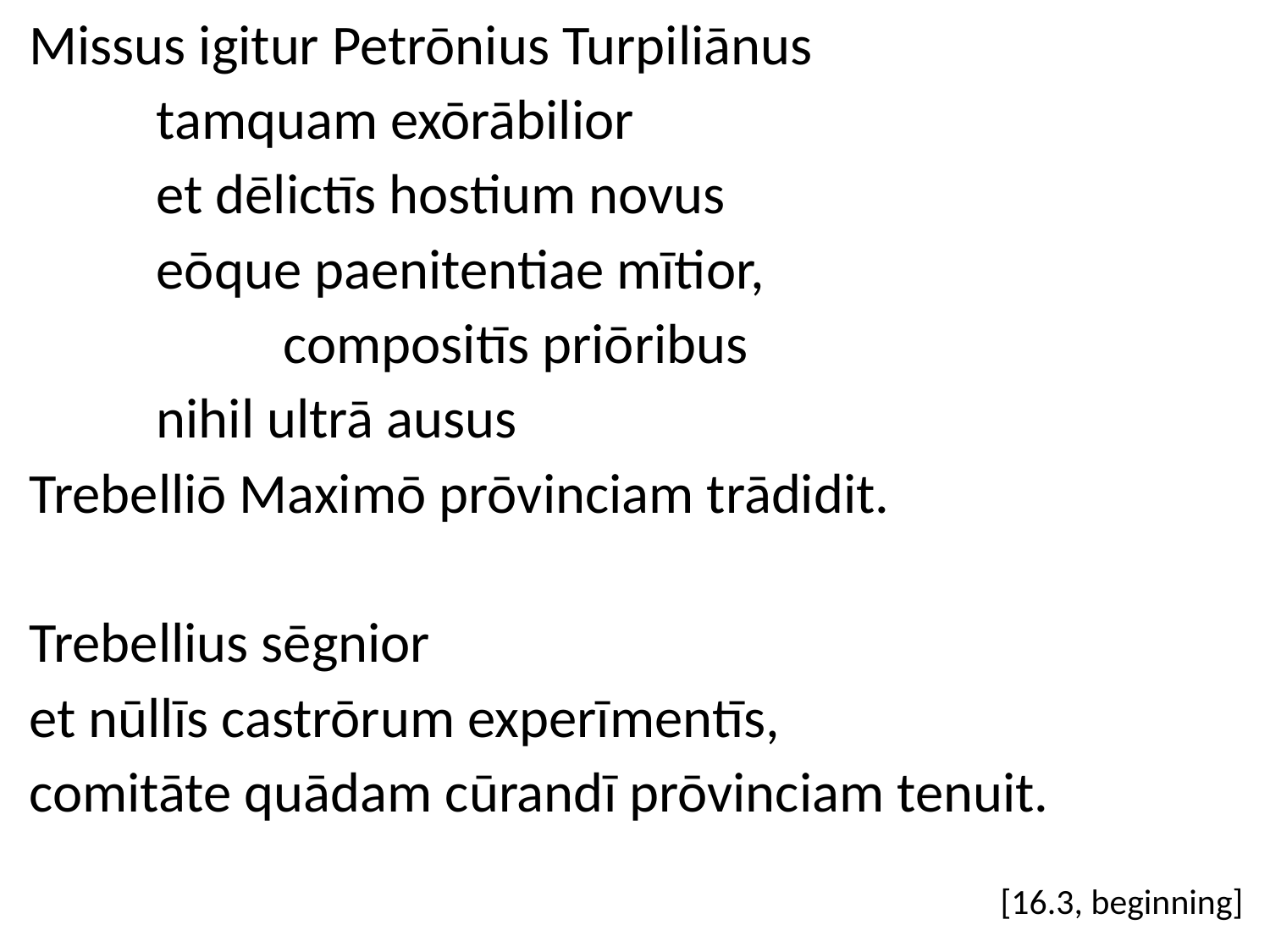

Missus igitur Petrōnius Turpiliānus
	tamquam exōrābilior
	et dēlictīs hostium novus
	eōque paenitentiae mītior,
		compositīs priōribus
	nihil ultrā ausus
Trebelliō Maximō prōvinciam trādidit.

Trebellius sēgnior
et nūllīs castrōrum experīmentīs,
comitāte quādam cūrandī prōvinciam tenuit.

[16.3, beginning]
#